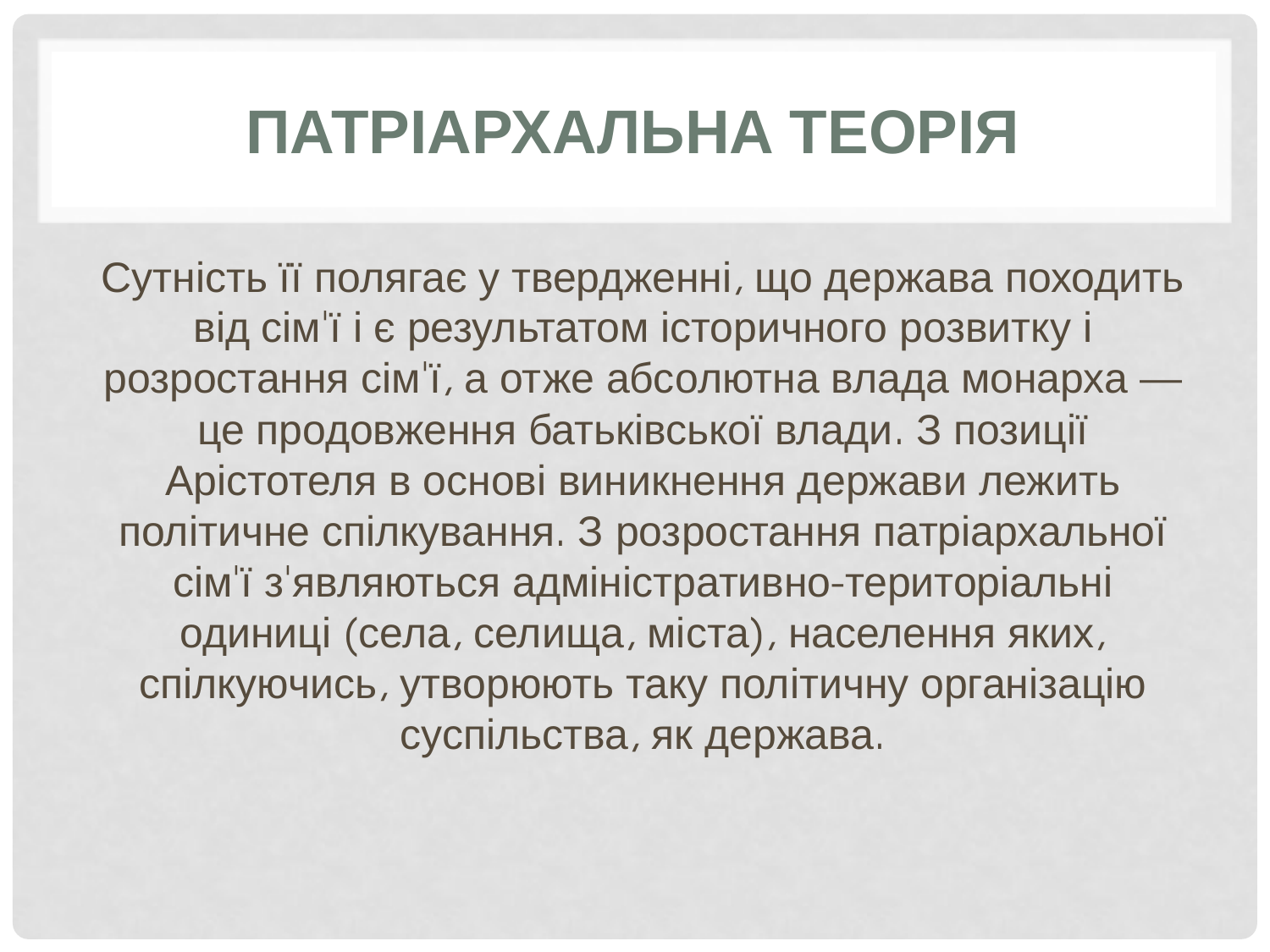

# Патріархальна теорія
Сутність її полягає у твердженні, що держава походить від сім'ї і є результатом історичного розвитку і розростання сім'ї, а отже абсолютна влада монарха — це продовження батьківської влади. З позиції Арістотеля в основі виникнення держави лежить політичне спілкування. З розростання патріархальної сім'ї з'являються адміністративно-територіальні одиниці (села, селища, міста), населення яких, спілкуючись, утворюють таку політичну організацію суспільства, як держава.